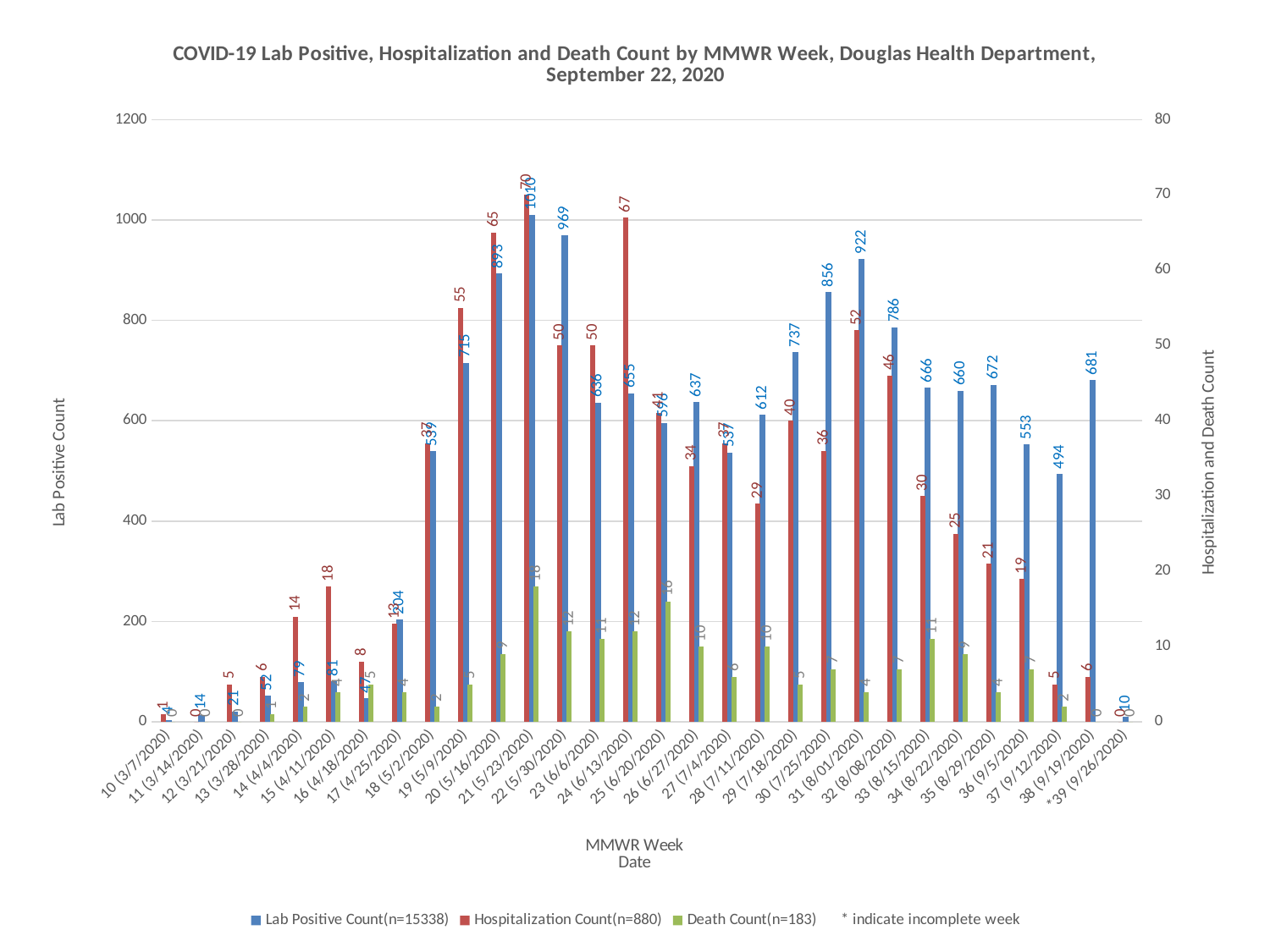

### Chart: COVID-19 Lab Positive, Hospitalization and Death Count by MMWR Week, Douglas Health Department, September 22, 2020

| Category | Lab Positive Count(n=15338) | Hospitalization Count(n=880) | Death Count(n=183)      * indicate incomplete week |
|---|---|---|---|
| 10 (3/7/2020) | 4.0 | 1.0 | 0.0 |
| 11 (3/14/2020) | 14.0 | 0.0 | 0.0 |
| 12 (3/21/2020) | 21.0 | 5.0 | 0.0 |
| 13 (3/28/2020) | 52.0 | 6.0 | 1.0 |
| 14 (4/4/2020) | 79.0 | 14.0 | 2.0 |
| 15 (4/11/2020) | 81.0 | 18.0 | 4.0 |
| 16 (4/18/2020) | 47.0 | 8.0 | 5.0 |
| 17 (4/25/2020) | 204.0 | 13.0 | 4.0 |
| 18 (5/2/2020) | 539.0 | 37.0 | 2.0 |
| 19 (5/9/2020) | 715.0 | 55.0 | 5.0 |
| 20 (5/16/2020) | 893.0 | 65.0 | 9.0 |
| 21 (5/23/2020) | 1010.0 | 70.0 | 18.0 |
| 22 (5/30/2020) | 969.0 | 50.0 | 12.0 |
| 23 (6/6/2020) | 636.0 | 50.0 | 11.0 |
| 24 (6/13/2020) | 655.0 | 67.0 | 12.0 |
| 25 (6/20/2020) | 596.0 | 41.0 | 16.0 |
| 26 (6/27/2020) | 637.0 | 34.0 | 10.0 |
| 27 (7/4/2020) | 537.0 | 37.0 | 6.0 |
| 28 (7/11/2020) | 612.0 | 29.0 | 10.0 |
| 29 (7/18/2020) | 737.0 | 40.0 | 5.0 |
| 30 (7/25/2020) | 856.0 | 36.0 | 7.0 |
| 31 (8/01/2020) | 922.0 | 52.0 | 4.0 |
| 32 (8/08/2020) | 786.0 | 46.0 | 7.0 |
| 33 (8/15/2020) | 666.0 | 30.0 | 11.0 |
| 34 (8/22/2020) | 660.0 | 25.0 | 9.0 |
| 35 (8/29/2020) | 672.0 | 21.0 | 4.0 |
| 36 (9/5/2020) | 553.0 | 19.0 | 7.0 |
| 37 (9/12/2020) | 494.0 | 5.0 | 2.0 |
| 38 (9/19/2020) | 681.0 | 6.0 | 0.0 |
| *39 (9/26/2020) | 10.0 | 0.0 | 0.0 |